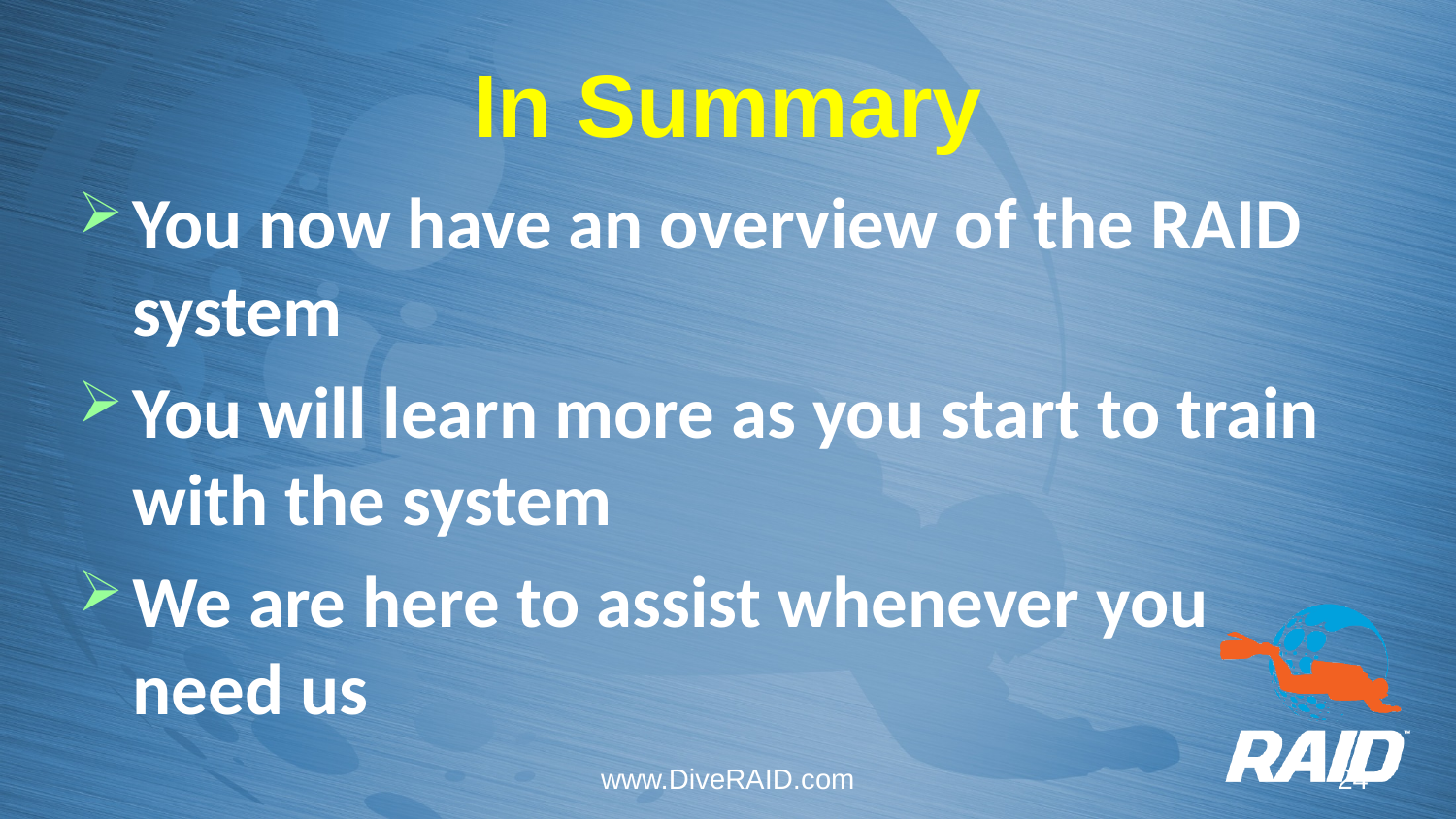

# In Summary
You now have an overview of the RAID system
You will learn more as you start to train with the system
We are here to assist whenever you
need us

www.DiveRAID.com
24